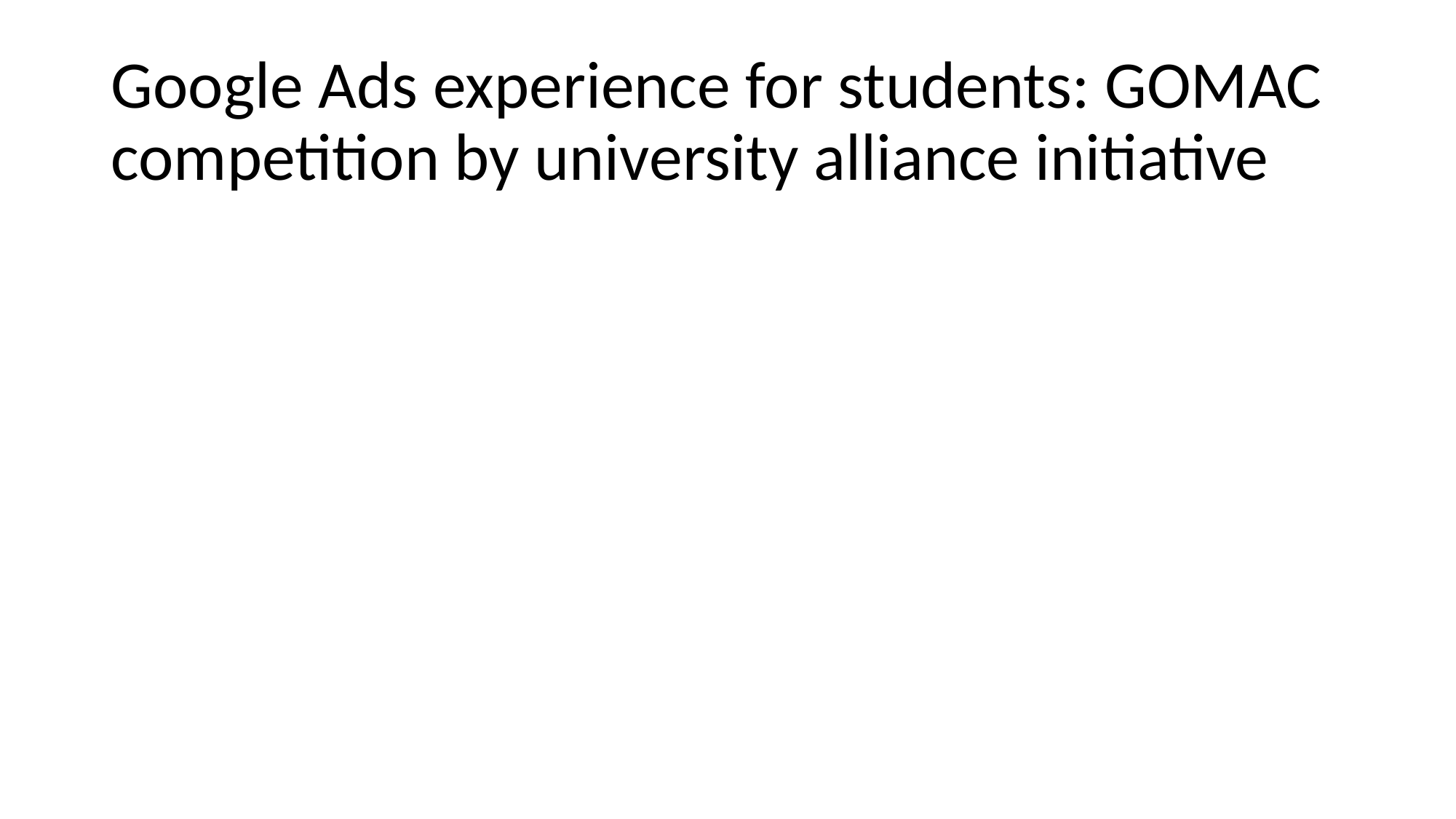

# Google Ads experience for students: GOMAC competition by university alliance initiative